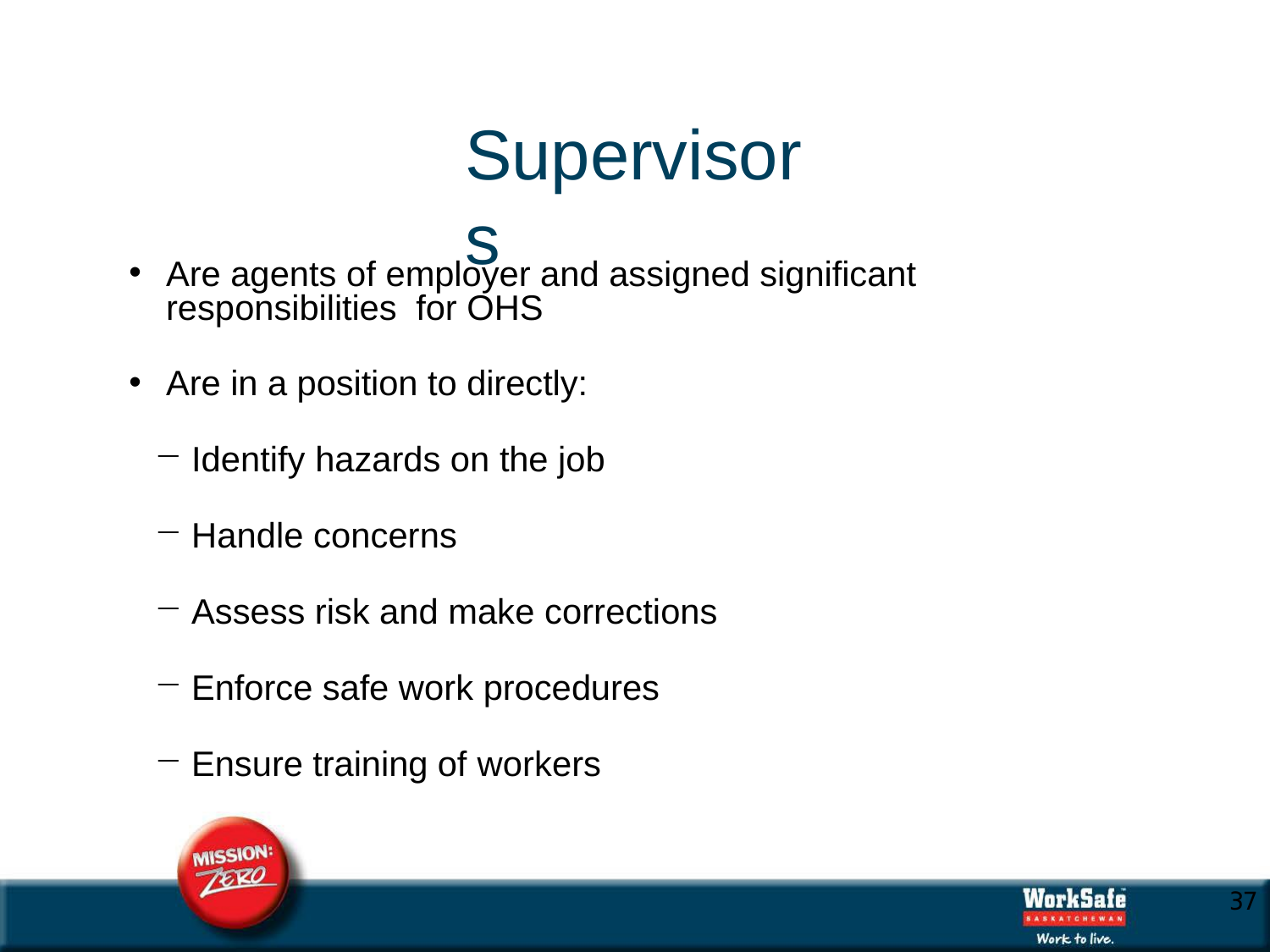

# Supervisors
Are agents of employer and assigned significant responsibilities  for OHS
Are in a position to directly:
Identify hazards on the job
Handle concerns
Assess risk and make corrections
Enforce safe work procedures
Ensure training of workers
37